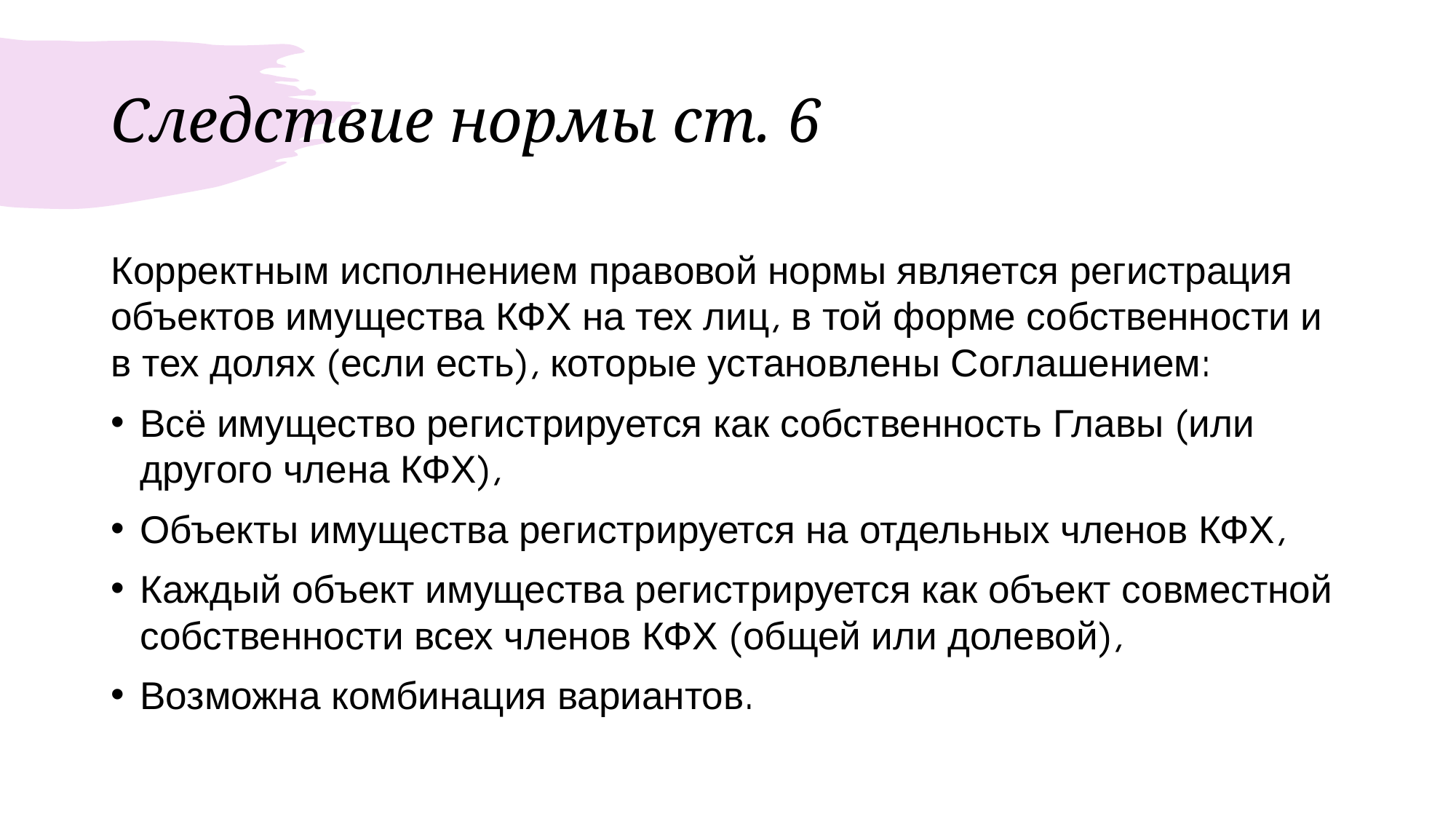

# Следствие нормы ст. 6
Корректным исполнением правовой нормы является регистрация объектов имущества КФХ на тех лиц, в той форме собственности и в тех долях (если есть), которые установлены Соглашением:
Всё имущество регистрируется как собственность Главы (или другого члена КФХ),
Объекты имущества регистрируется на отдельных членов КФХ,
Каждый объект имущества регистрируется как объект совместной собственности всех членов КФХ (общей или долевой),
Возможна комбинация вариантов.